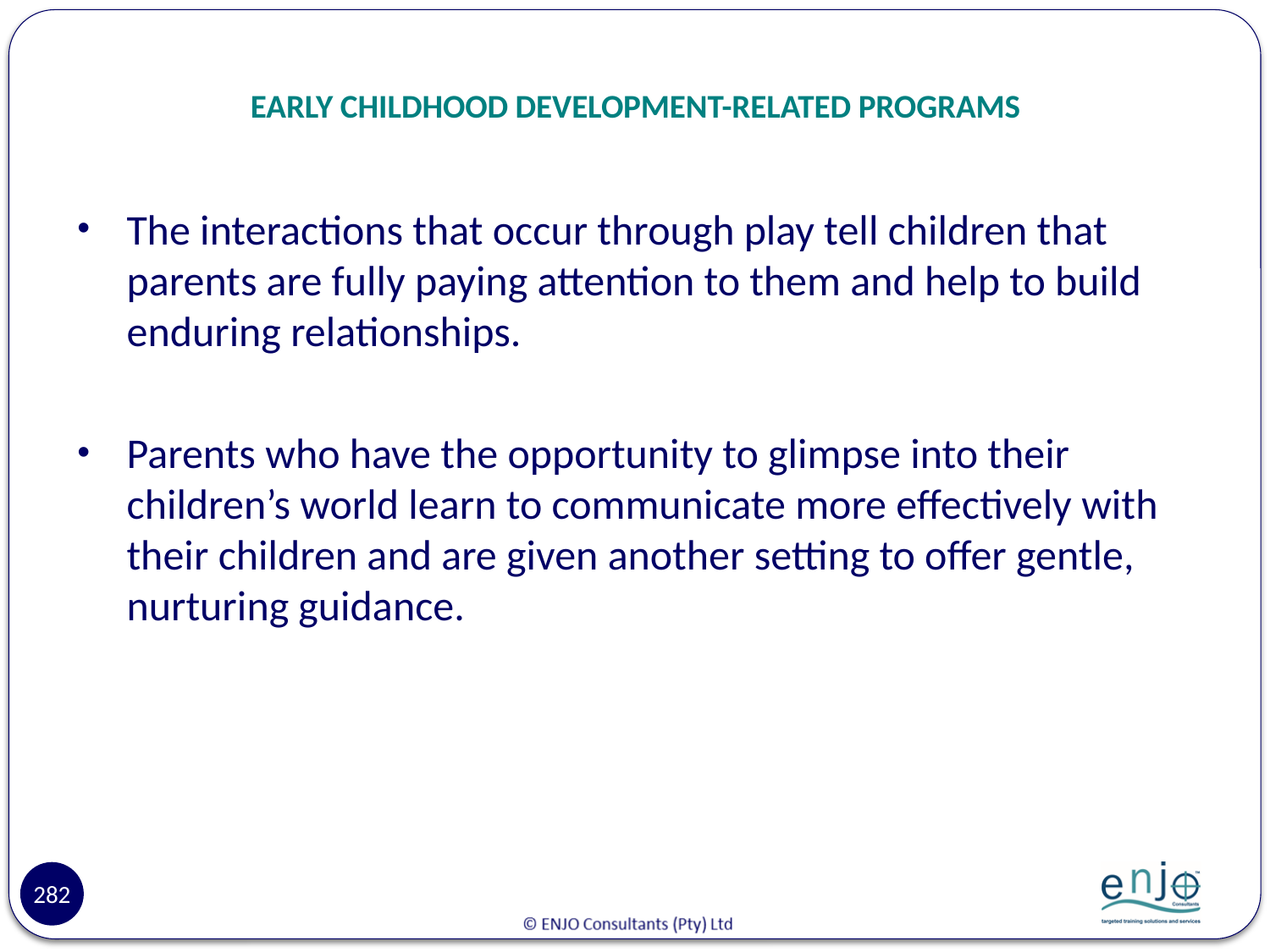

# EARLY CHILDHOOD DEVELOPMENT-RELATED PROGRAMS
The interactions that occur through play tell children that parents are fully paying attention to them and help to build enduring relationships.

Parents who have the opportunity to glimpse into their children’s world learn to communicate more effectively with their children and are given another setting to offer gentle, nurturing guidance.

282